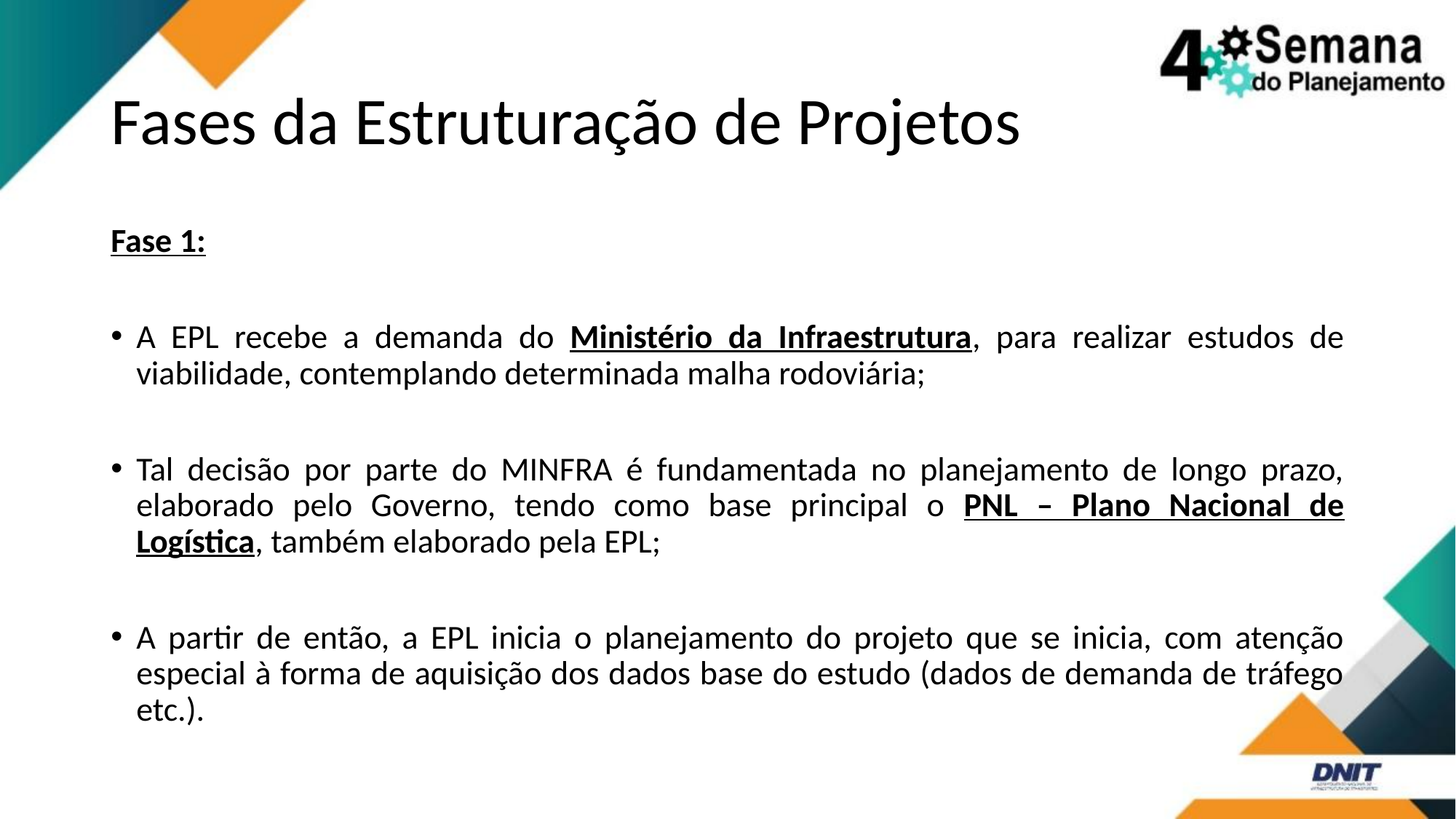

# Fases da Estruturação de Projetos
Fase 1:

A EPL recebe a demanda do Ministério da Infraestrutura, para realizar estudos de viabilidade, contemplando determinada malha rodoviária;

Tal decisão por parte do MINFRA é fundamentada no planejamento de longo prazo, elaborado pelo Governo, tendo como base principal o PNL – Plano Nacional de Logística, também elaborado pela EPL;

A partir de então, a EPL inicia o planejamento do projeto que se inicia, com atenção especial à forma de aquisição dos dados base do estudo (dados de demanda de tráfego etc.).